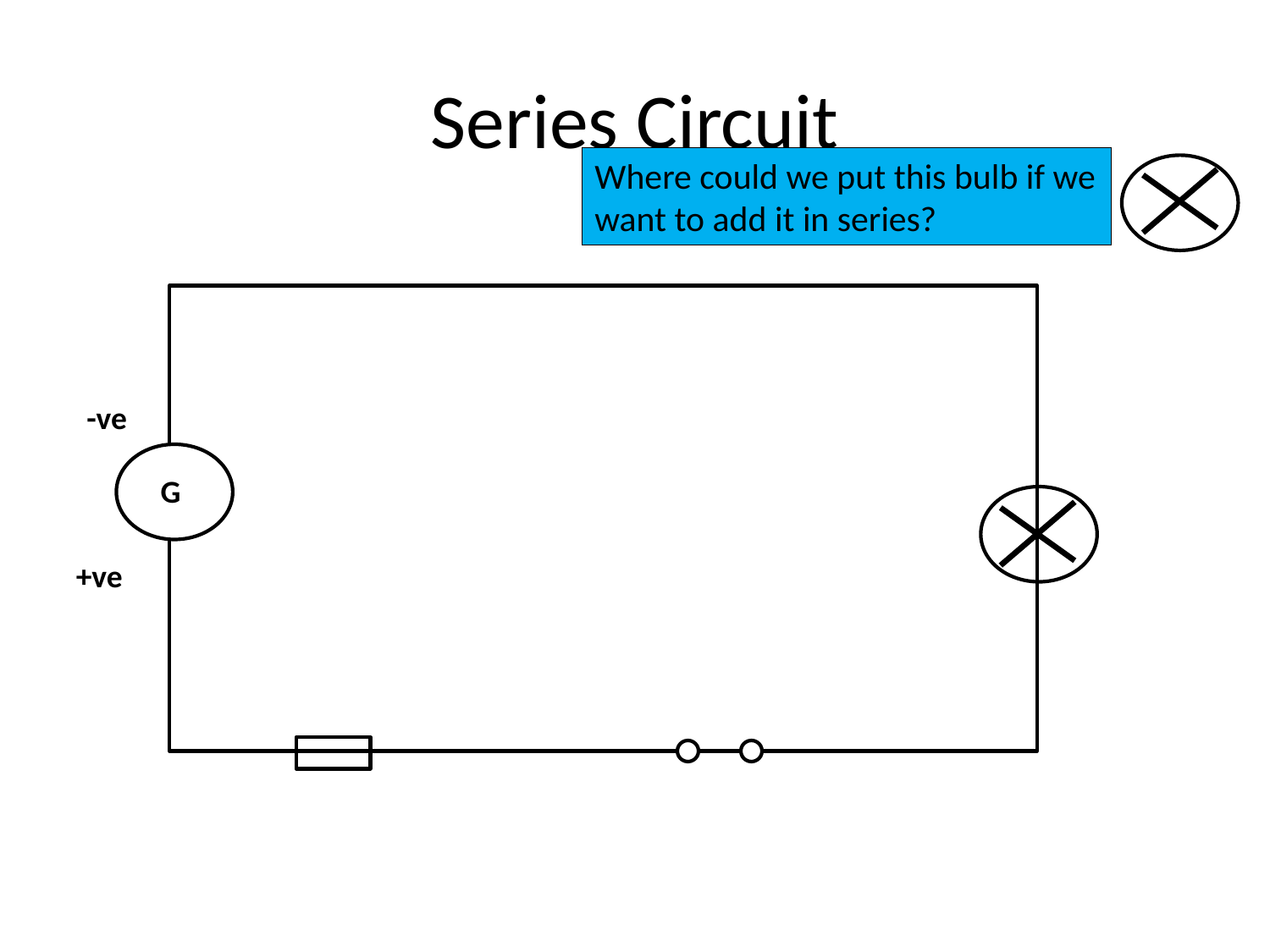

# Series Circuit
Where could we put this bulb if we want to add it in series?

-ve

G
+ve